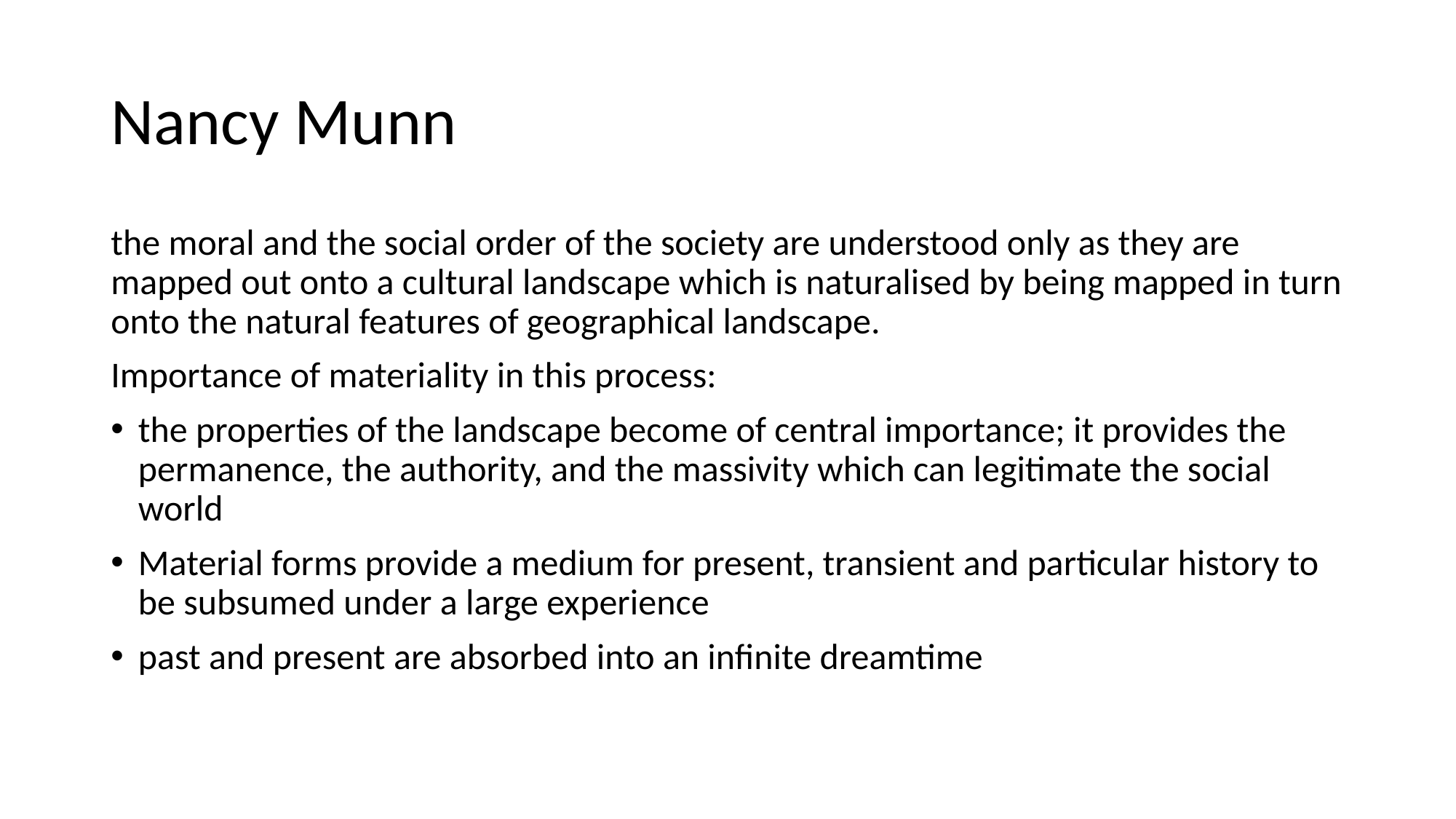

# Nancy Munn
the moral and the social order of the society are understood only as they are mapped out onto a cultural landscape which is naturalised by being mapped in turn onto the natural features of geographical landscape.
Importance of materiality in this process:
the properties of the landscape become of central importance; it provides the permanence, the authority, and the massivity which can legitimate the social world
Material forms provide a medium for present, transient and particular history to be subsumed under a large experience
past and present are absorbed into an infinite dreamtime